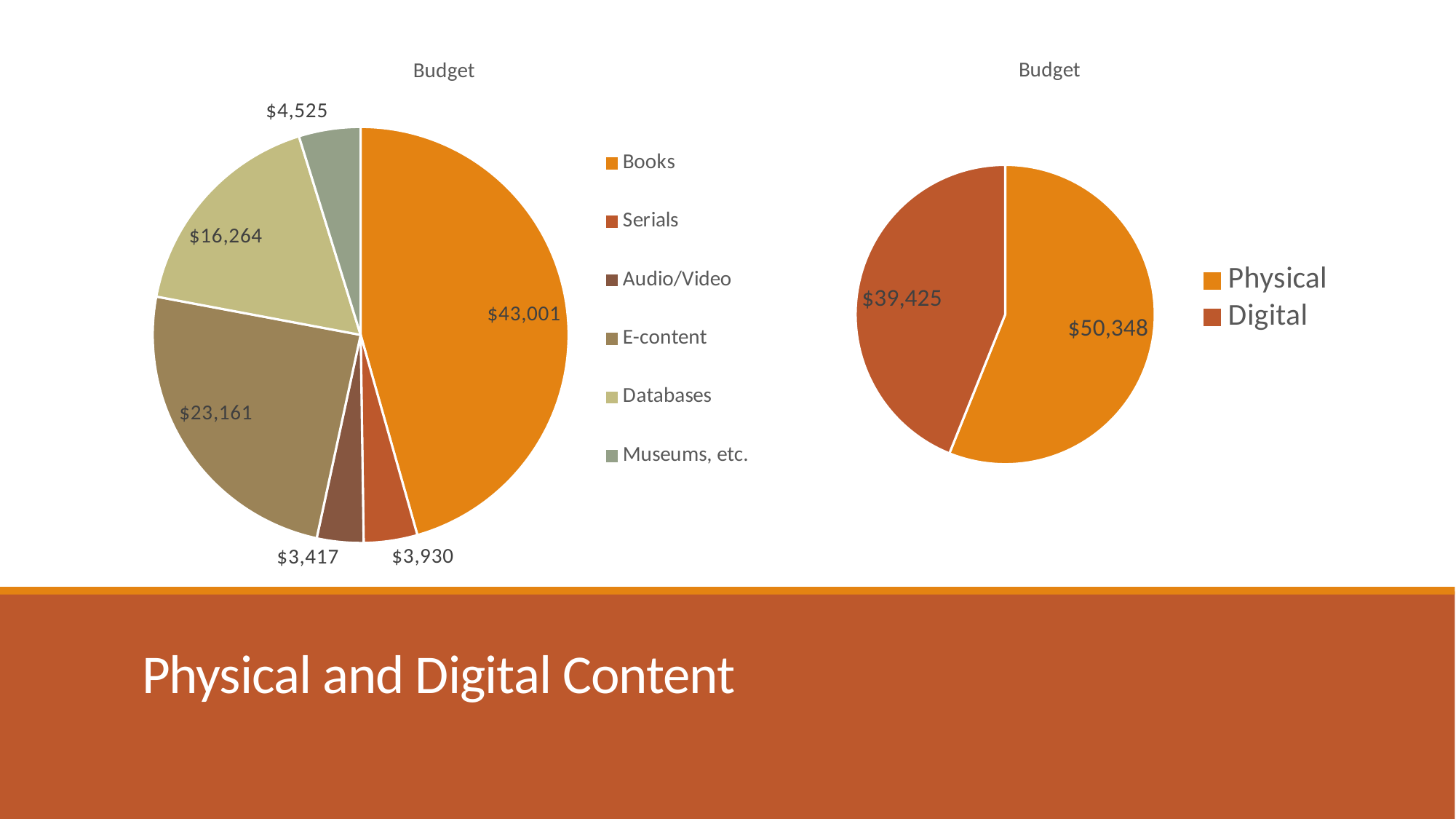

### Chart:

| Category | Budget |
|---|---|
| Books | 43001.0 |
| Serials | 3930.0 |
| Audio/Video | 3417.0 |
| E-content | 23161.0 |
| Databases | 16264.0 |
| Museums, etc. | 4525.0 |

### Chart:

| Category | Budget |
|---|---|
| Physical | 50348.0 |
| Digital | 39425.0 |
# Physical and Digital Content